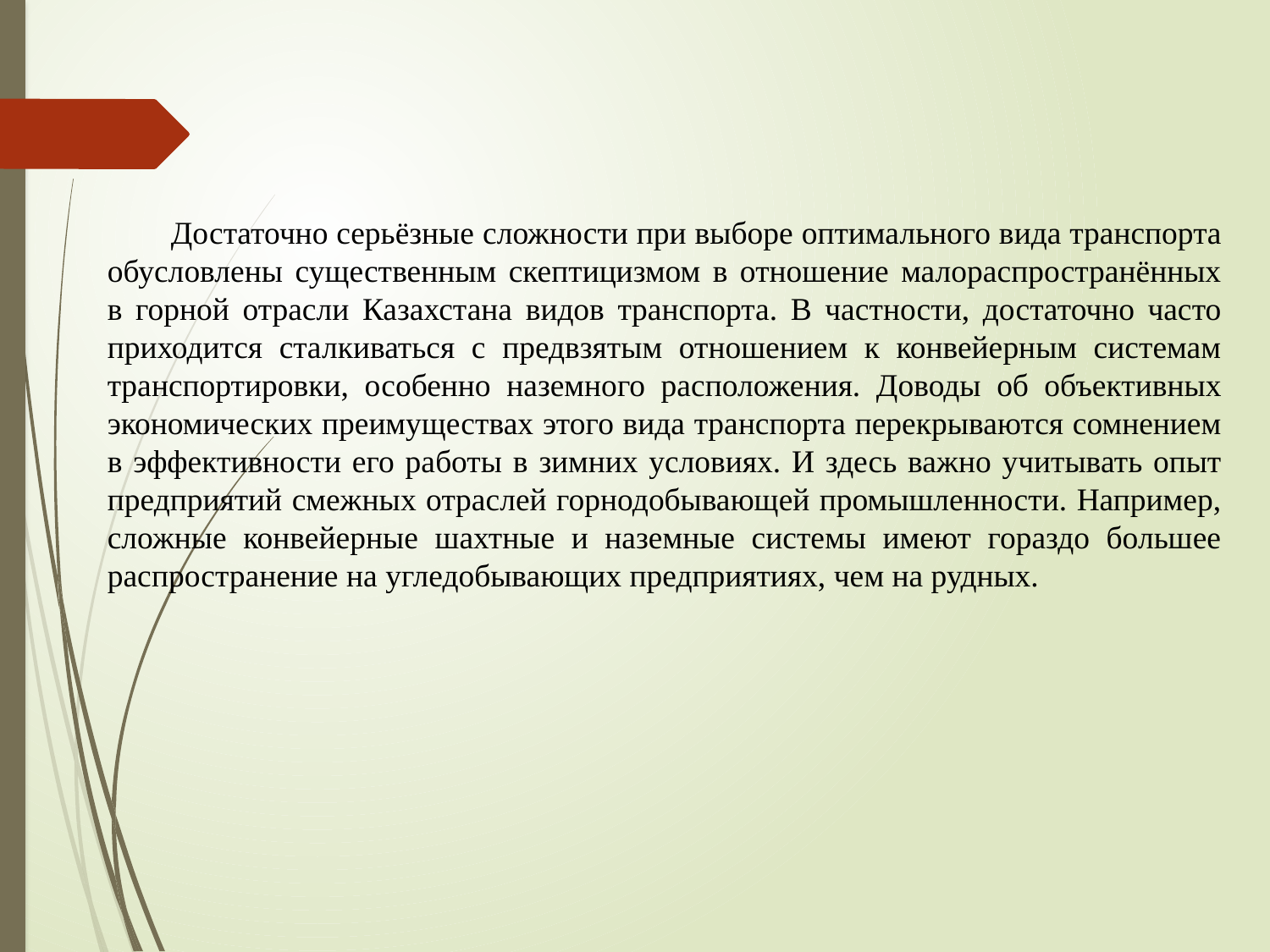

Достаточно серьёзные сложности при выборе оптимального вида транспорта обусловлены существенным скептицизмом в отношение малораспространённых в горной отрасли Казахстана видов транспорта. В частности, достаточно часто приходится сталкиваться с предвзятым отношением к конвейерным системам транспортировки, особенно наземного расположения. Доводы об объективных экономических преимуществах этого вида транспорта перекрываются сомнением в эффективности его работы в зимних условиях. И здесь важно учитывать опыт предприятий смежных отраслей горнодобывающей промышленности. Например, сложные конвейерные шахтные и наземные системы имеют гораздо большее распространение на угледобывающих предприятиях, чем на рудных.